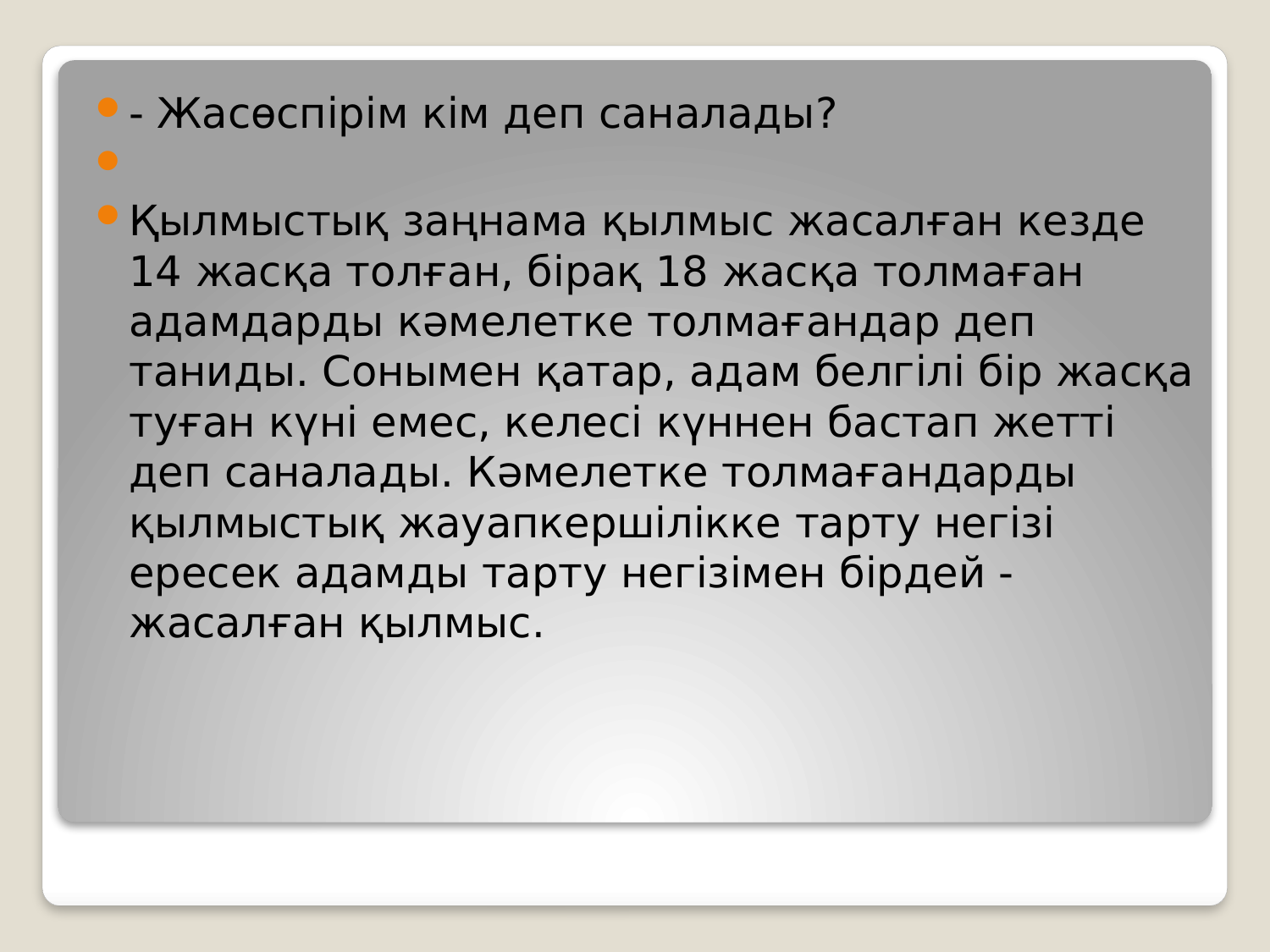

- Жасөспірім кім деп саналады?

Қылмыстық заңнама қылмыс жасалған кезде 14 жасқа толған, бірақ 18 жасқа толмаған адамдарды кәмелетке толмағандар деп таниды. Сонымен қатар, адам белгілі бір жасқа туған күні емес, келесі күннен бастап жетті деп саналады. Кәмелетке толмағандарды қылмыстық жауапкершілікке тарту негізі ересек адамды тарту негізімен бірдей - жасалған қылмыс.
#